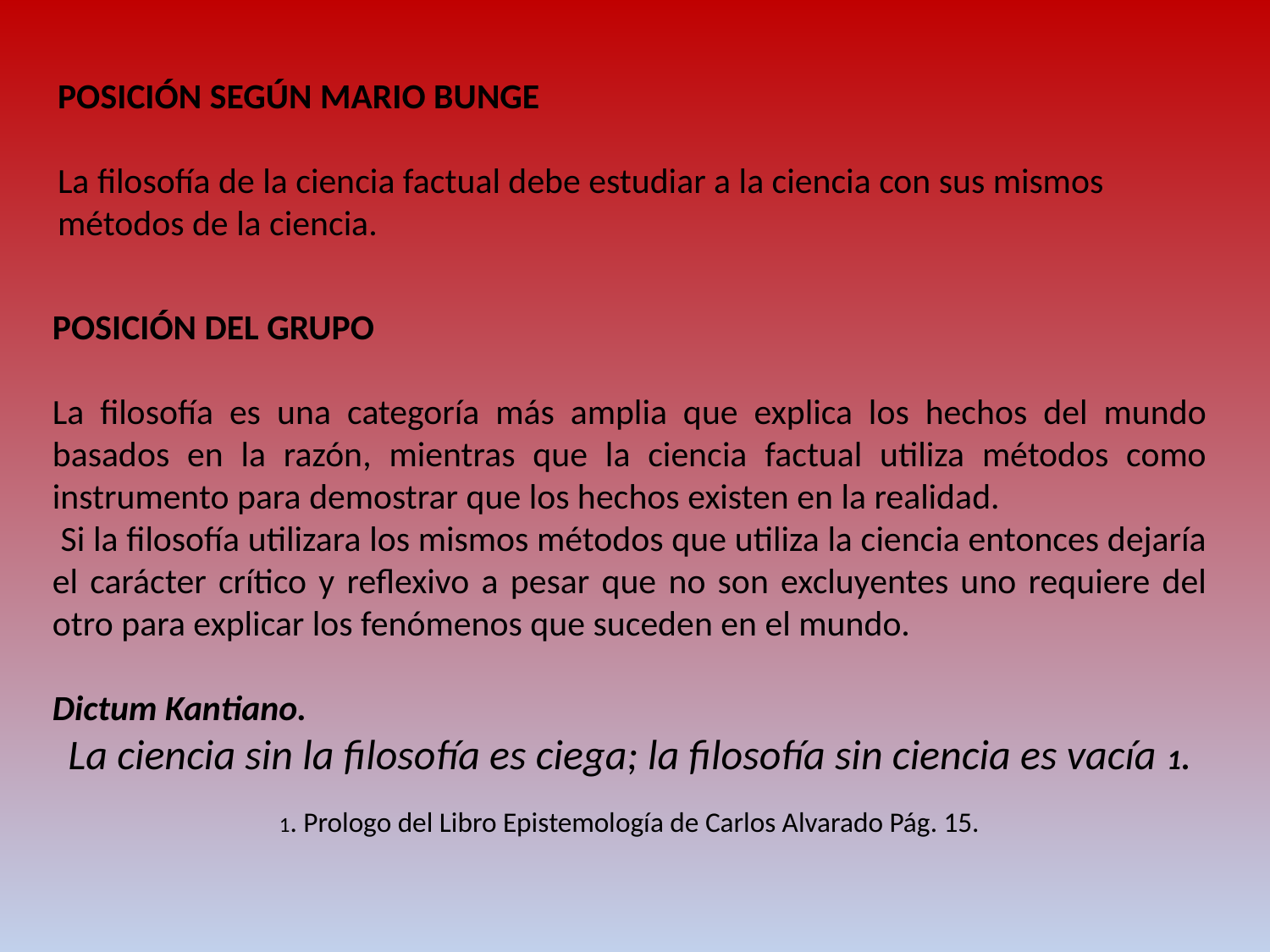

POSICIÓN SEGÚN MARIO BUNGE

La filosofía de la ciencia factual debe estudiar a la ciencia con sus mismos métodos de la ciencia.

POSICIÓN DEL GRUPO

La filosofía es una categoría más amplia que explica los hechos del mundo basados en la razón, mientras que la ciencia factual utiliza métodos como instrumento para demostrar que los hechos existen en la realidad.
 Si la filosofía utilizara los mismos métodos que utiliza la ciencia entonces dejaría el carácter crítico y reflexivo a pesar que no son excluyentes uno requiere del otro para explicar los fenómenos que suceden en el mundo.

Dictum Kantiano.
La ciencia sin la filosofía es ciega; la filosofía sin ciencia es vacía 1.

1. Prologo del Libro Epistemología de Carlos Alvarado Pág. 15.